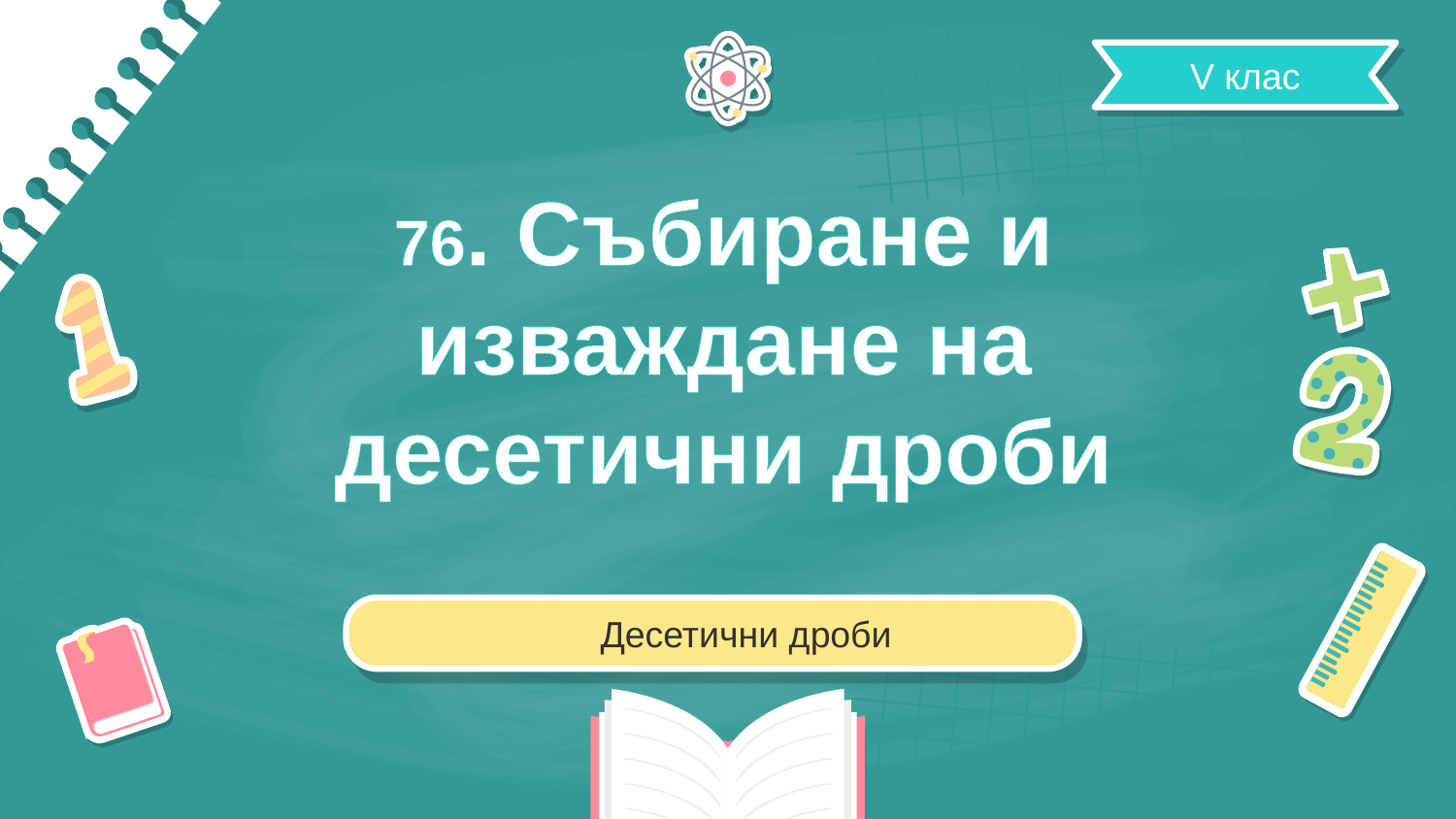

V клас

# 76. Събиране и изваждане на десетични дроби

Десетични дроби